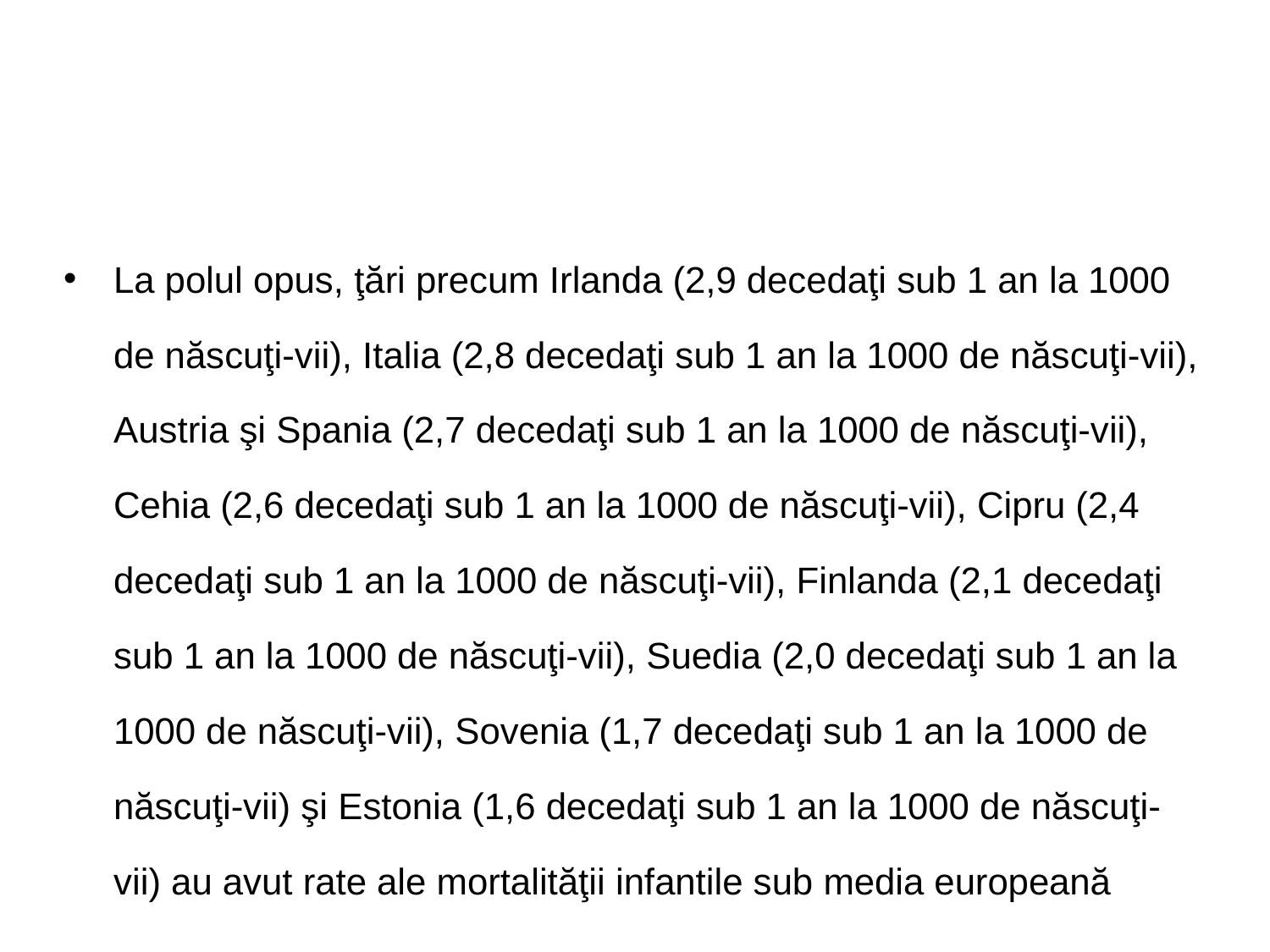

#
La polul opus, ţări precum Irlanda (2,9 decedaţi sub 1 an la 1000 de născuţi-vii), Italia (2,8 decedaţi sub 1 an la 1000 de născuţi-vii), Austria şi Spania (2,7 decedaţi sub 1 an la 1000 de născuţi-vii), Cehia (2,6 decedaţi sub 1 an la 1000 de născuţi-vii), Cipru (2,4 decedaţi sub 1 an la 1000 de născuţi-vii), Finlanda (2,1 decedaţi sub 1 an la 1000 de născuţi-vii), Suedia (2,0 decedaţi sub 1 an la 1000 de născuţi-vii), Sovenia (1,7 decedaţi sub 1 an la 1000 de născuţi-vii) şi Estonia (1,6 decedaţi sub 1 an la 1000 de născuţi-vii) au avut rate ale mortalităţii infantile sub media europeană